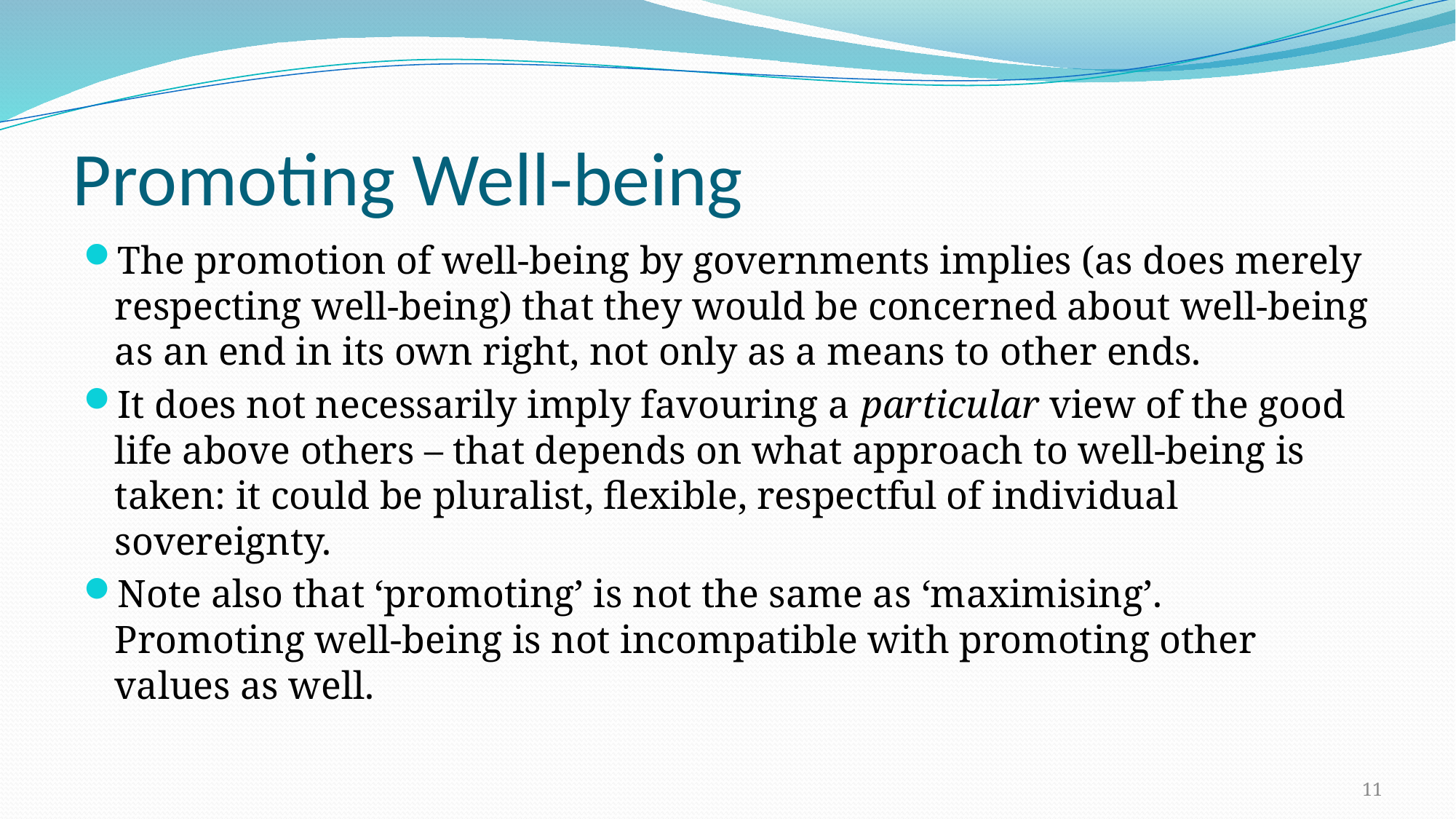

# Promoting Well-being
The promotion of well-being by governments implies (as does merely respecting well-being) that they would be concerned about well-being as an end in its own right, not only as a means to other ends.
It does not necessarily imply favouring a particular view of the good life above others – that depends on what approach to well-being is taken: it could be pluralist, flexible, respectful of individual sovereignty.
Note also that ‘promoting’ is not the same as ‘maximising’.  Promoting well-being is not incompatible with promoting other values as well.

11